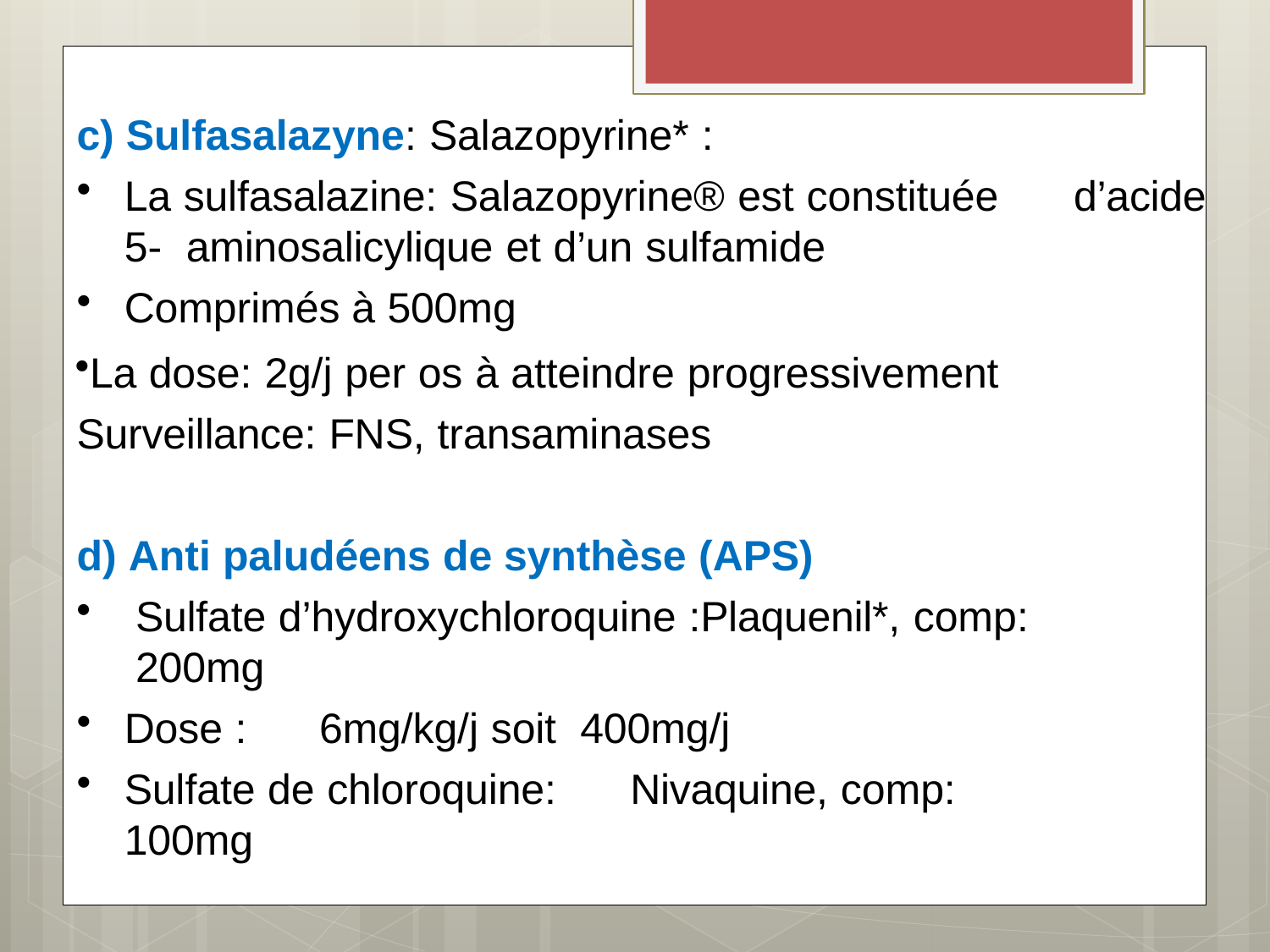

c) Sulfasalazyne: Salazopyrine* :
La sulfasalazine: Salazopyrine® est constituée	d’acide 5-  aminosalicylique et d’un sulfamide
Comprimés à 500mg
La dose: 2g/j per os à atteindre progressivement  Surveillance: FNS, transaminases

d) Anti paludéens de synthèse (APS)
Sulfate d’hydroxychloroquine :Plaquenil*, comp: 200mg
Dose :	6mg/kg/j soit	400mg/j
Sulfate de chloroquine:	Nivaquine, comp: 100mg